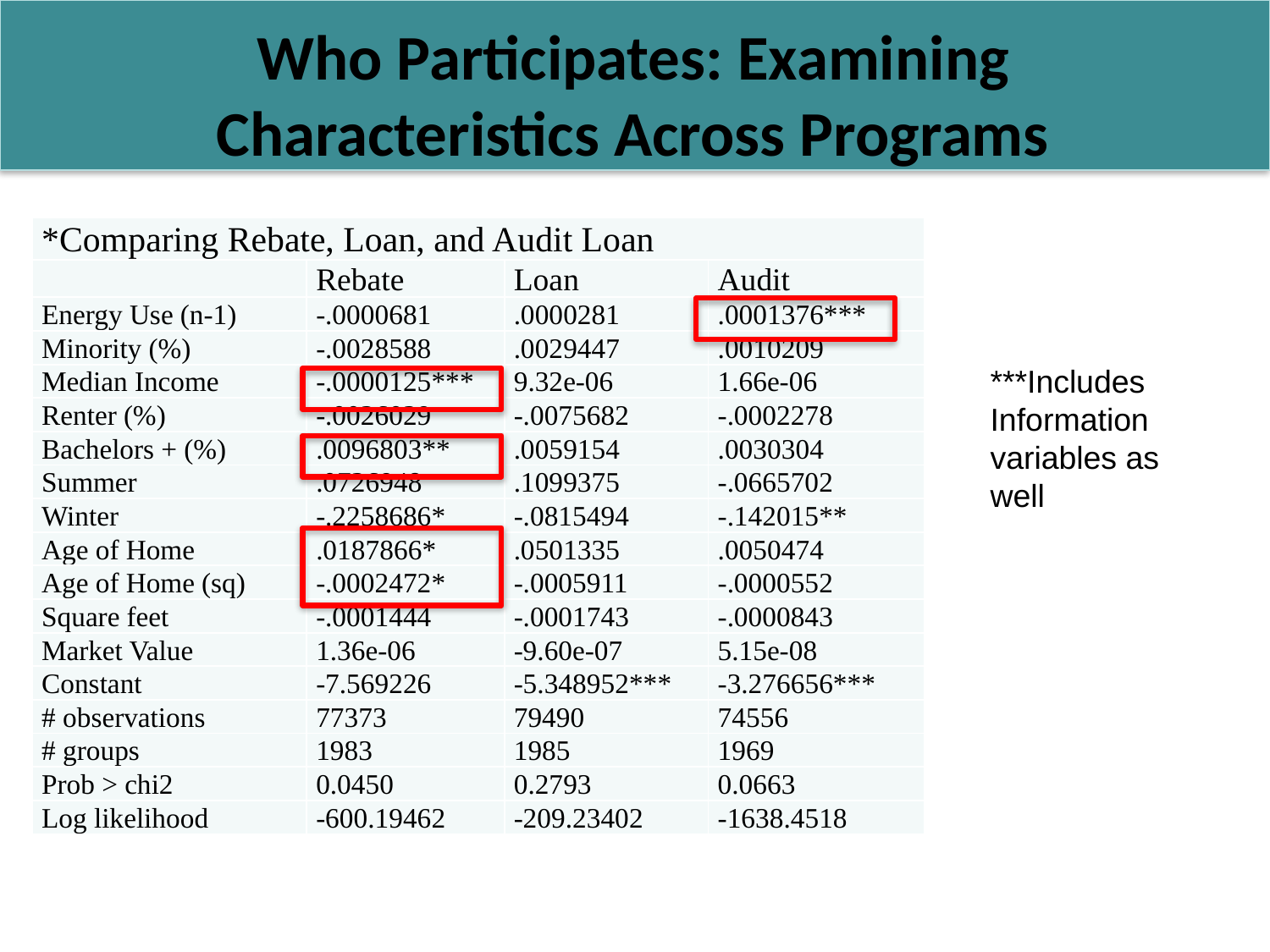

# Who Participates: Examining Characteristics Across Programs
| \*Comparing Rebate, Loan, and Audit Loan |  |  |  |
| --- | --- | --- | --- |
|  | Rebate | Loan | Audit |
| Energy Use (n-1) | -.0000681 | .0000281 | .0001376\*\*\* |
| Minority (%) | -.0028588 | .0029447 | .0010209 |
| Median Income | -.0000125\*\*\* | 9.32e-06 | 1.66e-06 |
| Renter (%) | -.0026029 | -.0075682 | -.0002278 |
| Bachelors + (%) | .0096803\*\* | .0059154 | .0030304 |
| Summer | .0726948 | .1099375 | -.0665702 |
| Winter | -.2258686\* | -.0815494 | -.142015\*\* |
| Age of Home | .0187866\* | .0501335 | .0050474 |
| Age of Home (sq) | -.0002472\* | -.0005911 | -.0000552 |
| Square feet | -.0001444 | -.0001743 | -.0000843 |
| Market Value | 1.36e-06 | -9.60e-07 | 5.15e-08 |
| Constant | -7.569226 | -5.348952\*\*\* | -3.276656\*\*\* |
| # observations | 77373 | 79490 | 74556 |
| # groups | 1983 | 1985 | 1969 |
| Prob > chi2 | 0.0450 | 0.2793 | 0.0663 |
| Log likelihood | -600.19462 | -209.23402 | -1638.4518 |

***Includes Information variables as well